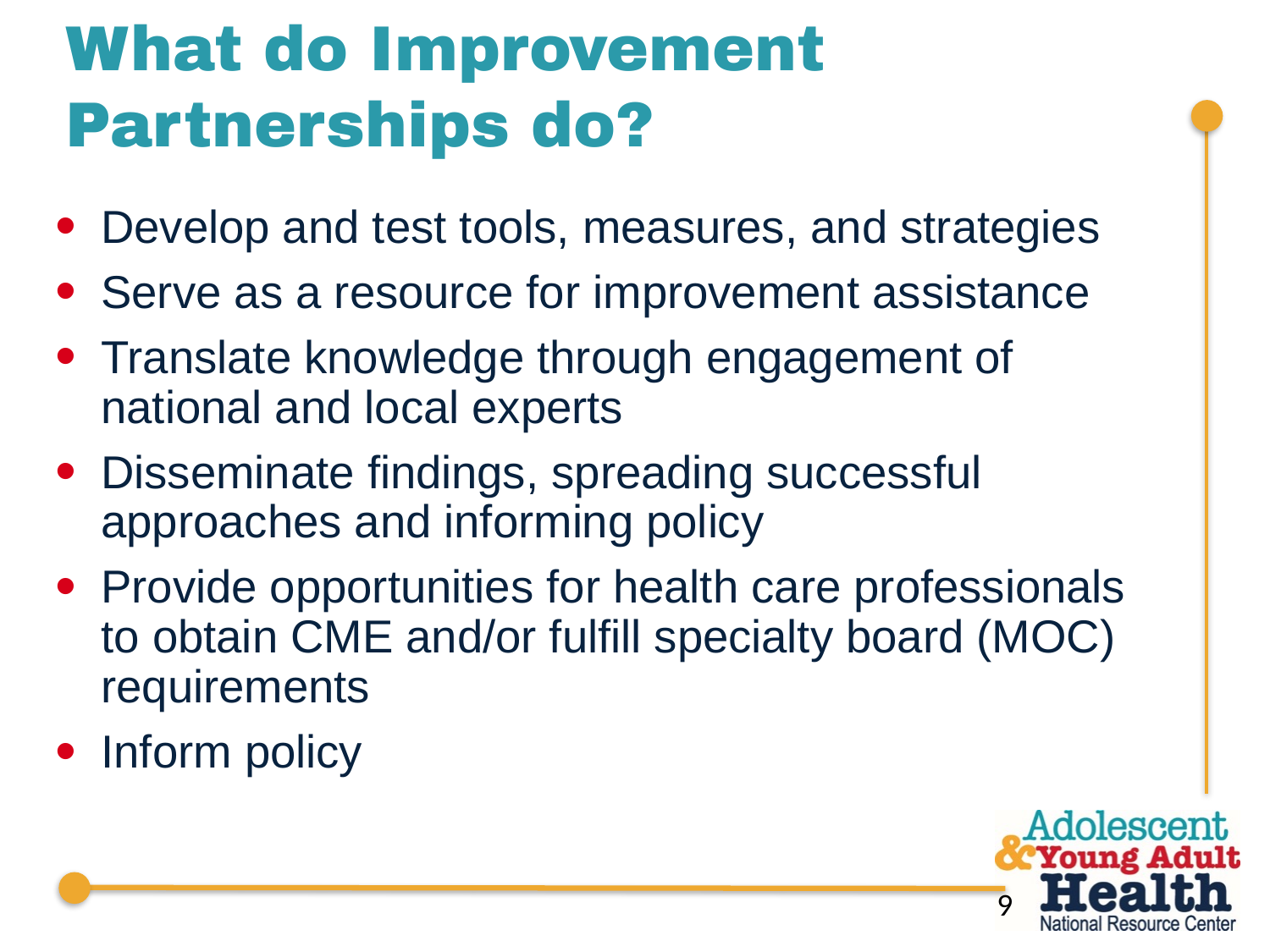

# What do Improvement Partnerships do?
Develop and test tools, measures, and strategies
Serve as a resource for improvement assistance
Translate knowledge through engagement of national and local experts
Disseminate findings, spreading successful approaches and informing policy
Provide opportunities for health care professionals to obtain CME and/or fulfill specialty board (MOC) requirements
Inform policy

9